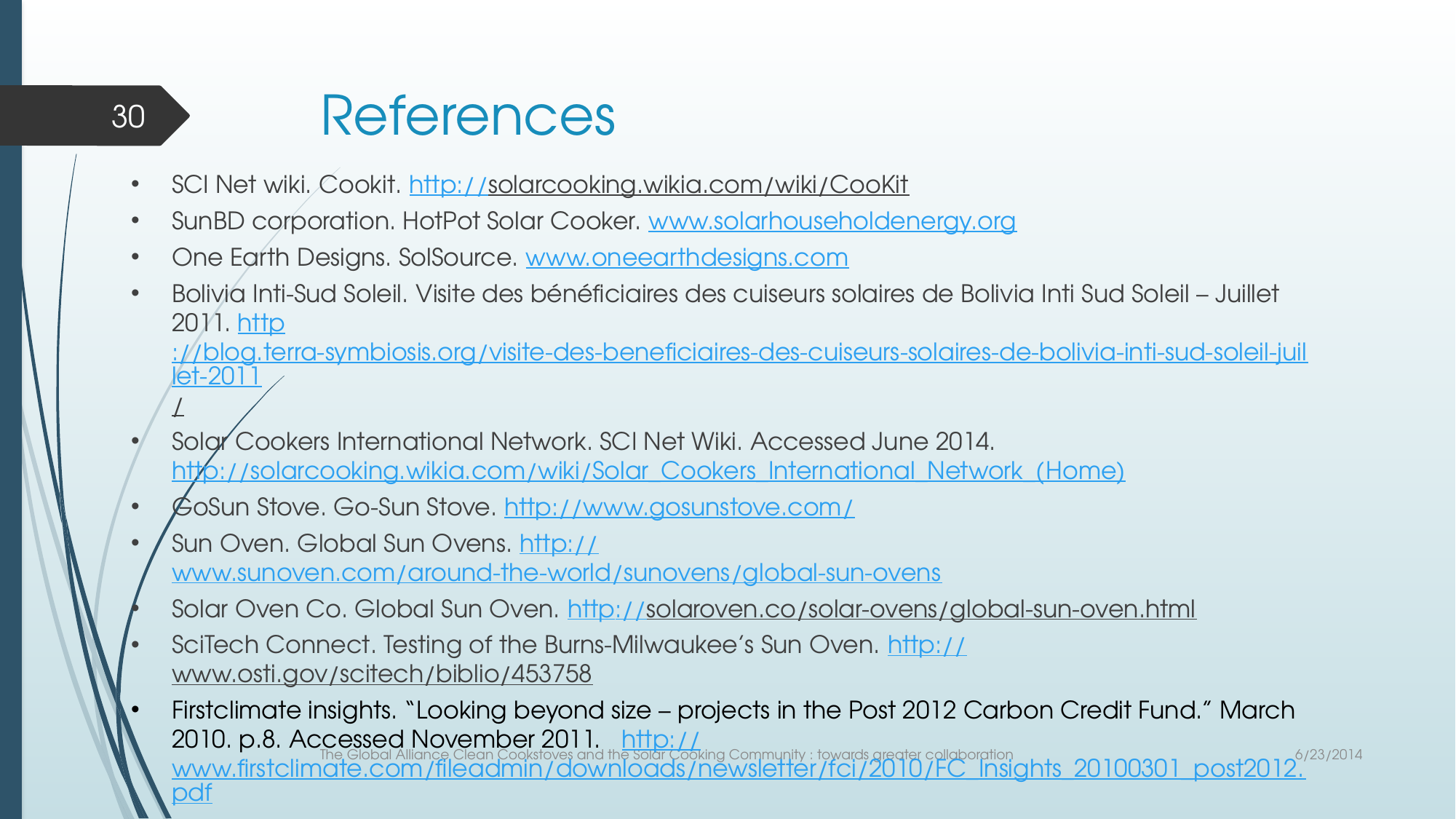

# References
30
SCI Net wiki. Cookit. http://solarcooking.wikia.com/wiki/CooKit
SunBD corporation. HotPot Solar Cooker. www.solarhouseholdenergy.org
One Earth Designs. SolSource. www.oneearthdesigns.com
Bolivia Inti-Sud Soleil. Visite des bénéficiaires des cuiseurs solaires de Bolivia Inti Sud Soleil – Juillet 2011. http://blog.terra-symbiosis.org/visite-des-beneficiaires-des-cuiseurs-solaires-de-bolivia-inti-sud-soleil-juillet-2011/
Solar Cookers International Network. SCI Net Wiki. Accessed June 2014. http://solarcooking.wikia.com/wiki/Solar_Cookers_International_Network_(Home)
GoSun Stove. Go-Sun Stove. http://www.gosunstove.com/
Sun Oven. Global Sun Ovens. http://www.sunoven.com/around-the-world/sunovens/global-sun-ovens
Solar Oven Co. Global Sun Oven. http://solaroven.co/solar-ovens/global-sun-oven.html
SciTech Connect. Testing of the Burns-Milwaukee’s Sun Oven. http://www.osti.gov/scitech/biblio/453758
Firstclimate insights. “Looking beyond size – projects in the Post 2012 Carbon Credit Fund.” March 2010. p.8. Accessed November 2011.   http://www.firstclimate.com/fileadmin/downloads/newsletter/fci/2010/FC_Insights_20100301_post2012.pdf

6/23/2014
The Global Alliance Clean Cookstoves and the Solar Cooking Community : towards greater collaboration